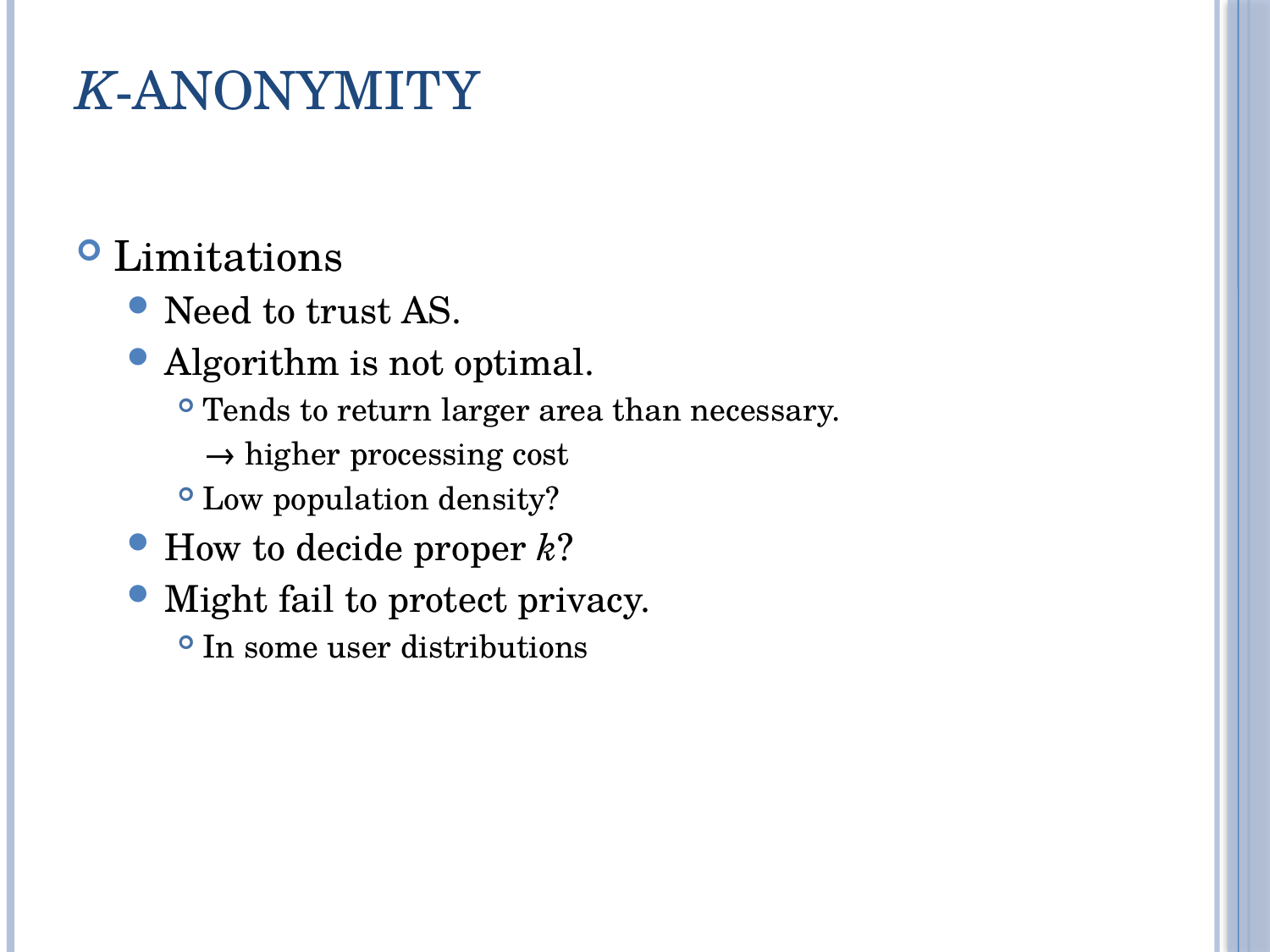

# k-anonymity
Limitations
Need to trust AS.
Algorithm is not optimal.
Tends to return larger area than necessary.
   → higher processing cost
Low population density?
How to decide proper k?
Might fail to protect privacy.
In some user distributions